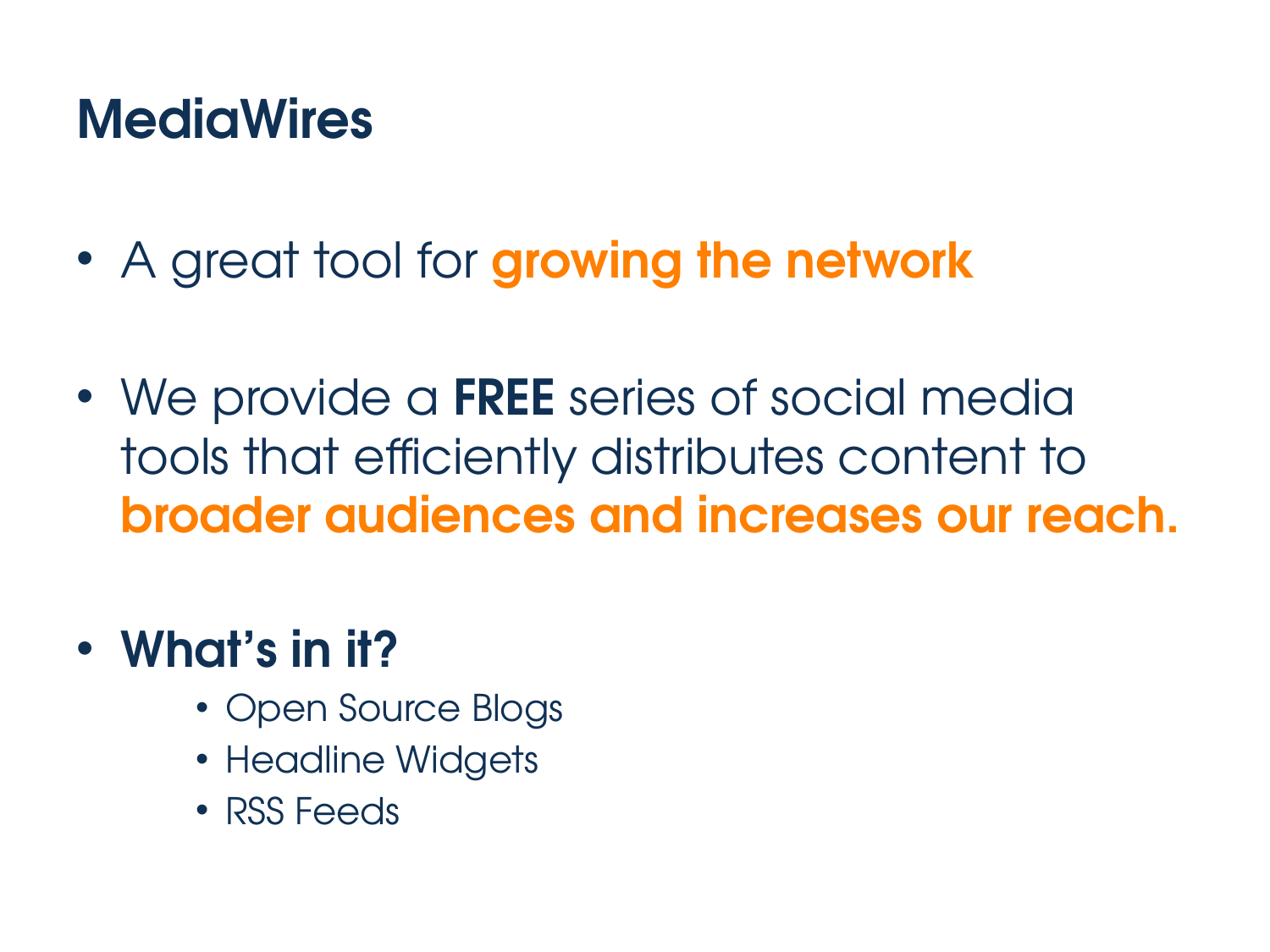

# MediaWires
A great tool for growing the network

We provide a FREE series of social media tools that efficiently distributes content to broader audiences and increases our reach.

What’s in it?
Open Source Blogs
Headline Widgets
RSS Feeds